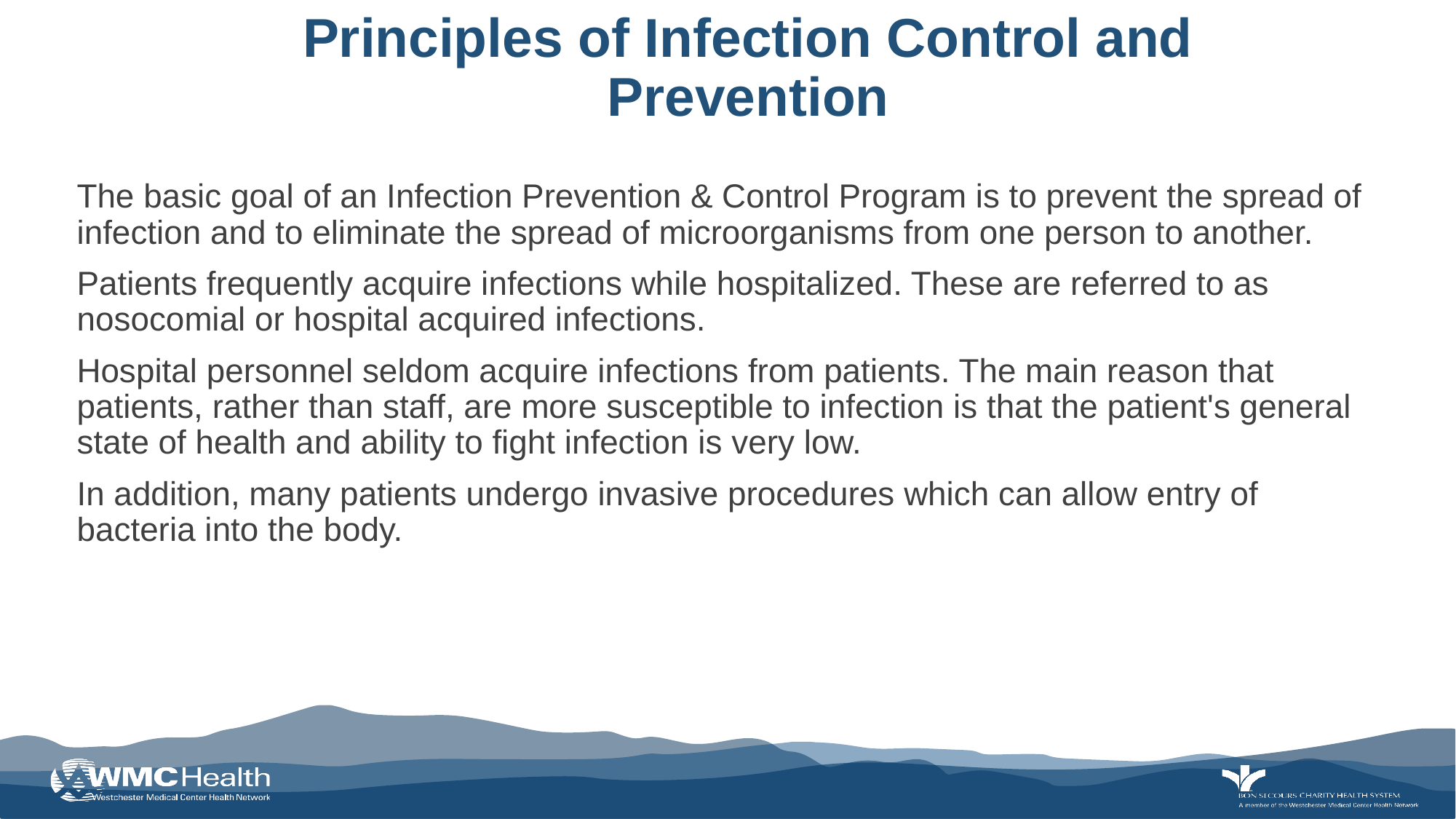

# Principles of Infection Control and Prevention

The basic goal of an Infection Prevention & Control Program is to prevent the spread of infection and to eliminate the spread of microorganisms from one person to another.
Patients frequently acquire infections while hospitalized. These are referred to as nosocomial or hospital acquired infections.
Hospital personnel seldom acquire infections from patients. The main reason that patients, rather than staff, are more susceptible to infection is that the patient's general state of health and ability to fight infection is very low.
In addition, many patients undergo invasive procedures which can allow entry of bacteria into the body.